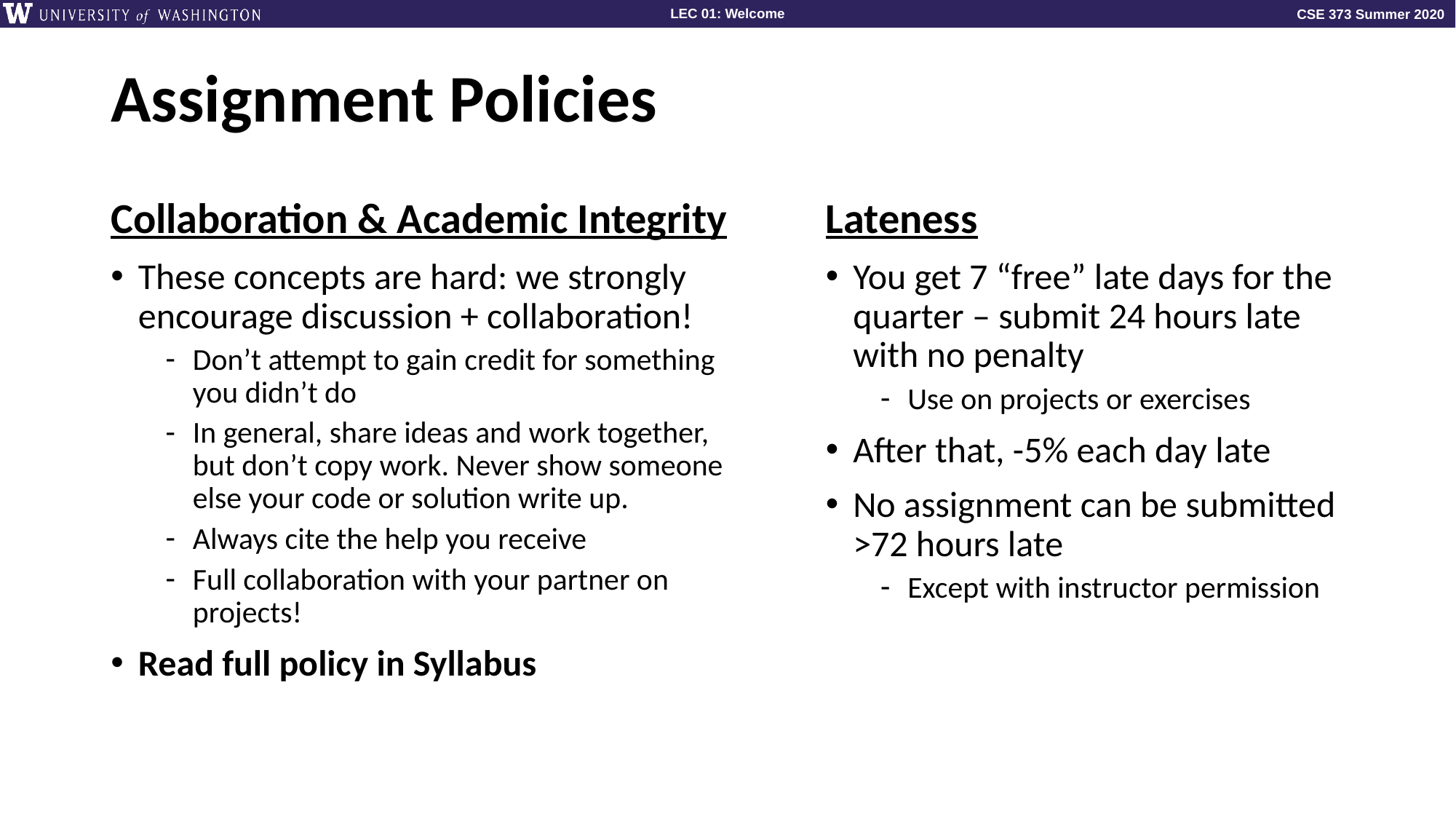

# Assignment Policies
Collaboration & Academic Integrity
These concepts are hard: we strongly encourage discussion + collaboration!
Don’t attempt to gain credit for something you didn’t do
In general, share ideas and work together, but don’t copy work. Never show someone else your code or solution write up.
Always cite the help you receive
Full collaboration with your partner on projects!
Read full policy in Syllabus

Lateness
You get 7 “free” late days for the quarter – submit 24 hours late with no penalty
Use on projects or exercises
After that, -5% each day late
No assignment can be submitted >72 hours late
Except with instructor permission